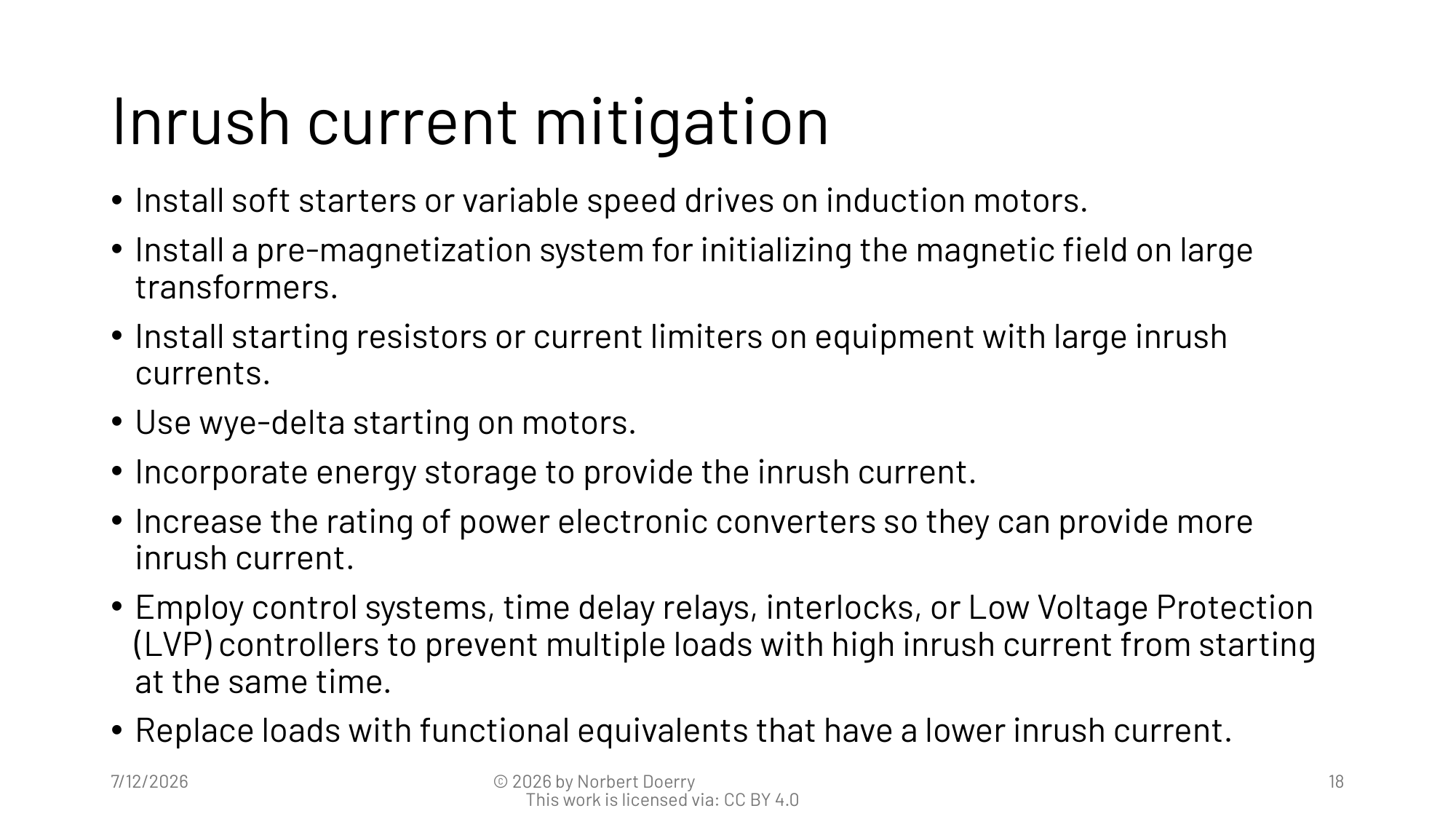

# Inrush current mitigation
Install soft starters or variable speed drives on induction motors.
Install a pre-magnetization system for initializing the magnetic field on large transformers.
Install starting resistors or current limiters on equipment with large inrush currents.
Use wye-delta starting on motors.
Incorporate energy storage to provide the inrush current.
Increase the rating of power electronic converters so they can provide more inrush current.
Employ control systems, time delay relays, interlocks, or Low Voltage Protection (LVP) controllers to prevent multiple loads with high inrush current from starting at the same time.
Replace loads with functional equivalents that have a lower inrush current.

7/12/2026
© 2026 by Norbert Doerry                                                                                  This work is licensed via: CC BY 4.0
18